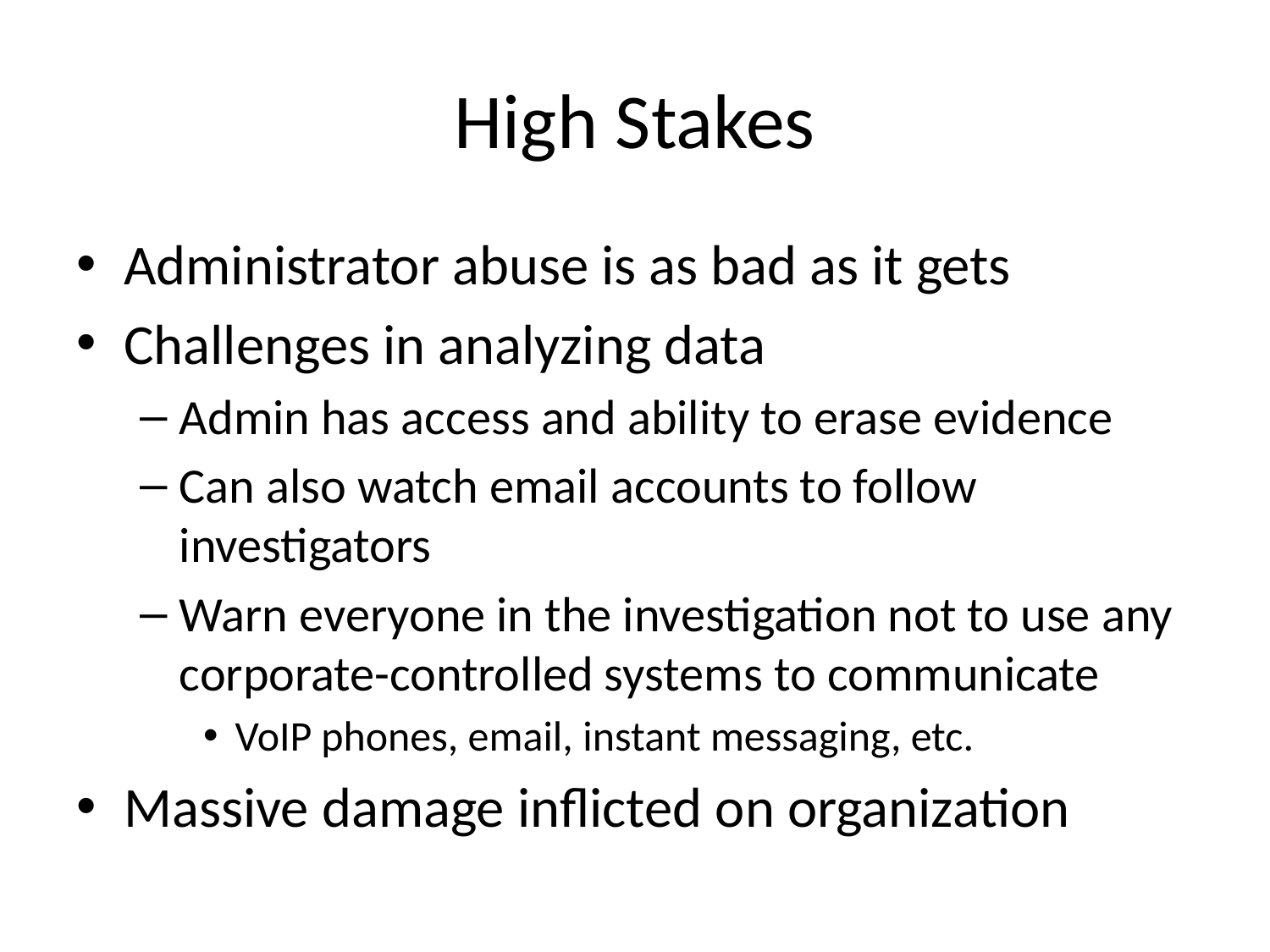

# High Stakes
Administrator abuse is as bad as it gets
Challenges in analyzing data
Admin has access and ability to erase evidence
Can also watch email accounts to follow investigators
Warn everyone in the investigation not to use any corporate-controlled systems to communicate
VoIP phones, email, instant messaging, etc.
Massive damage inflicted on organization